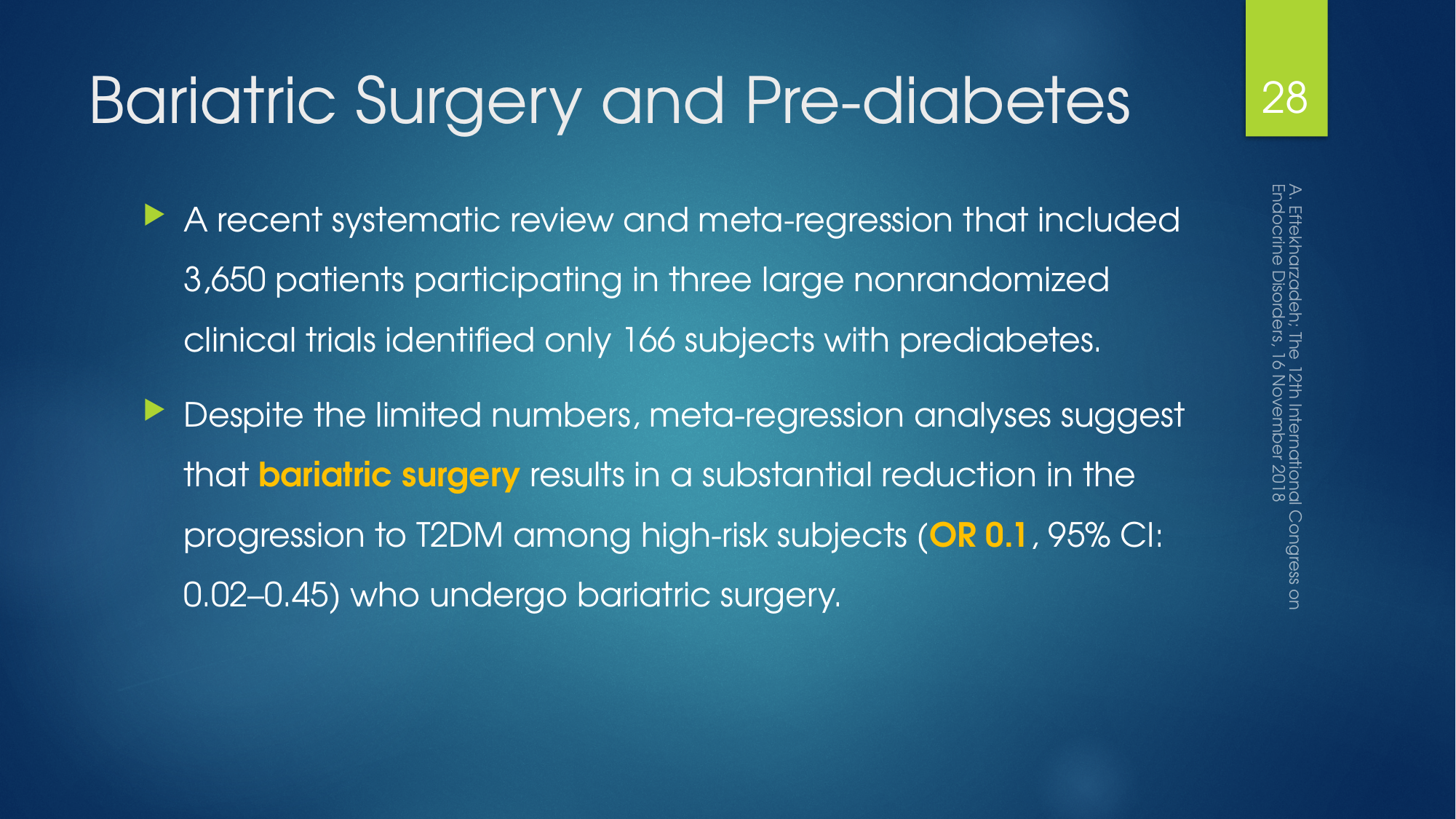

28
# Bariatric Surgery and Pre-diabetes
A recent systematic review and meta-regression that included 3,650 patients participating in three large nonrandomized clinical trials identiﬁed only 166 subjects with prediabetes.
Despite the limited numbers, meta-regression analyses suggest that bariatric surgery results in a substantial reduction in the progression to T2DM among high-risk subjects (OR 0.1, 95% CI: 0.02–0.45) who undergo bariatric surgery.
A. Eftekharzadeh; The 12th International Congress on Endocrine Disorders, 16 November 2018